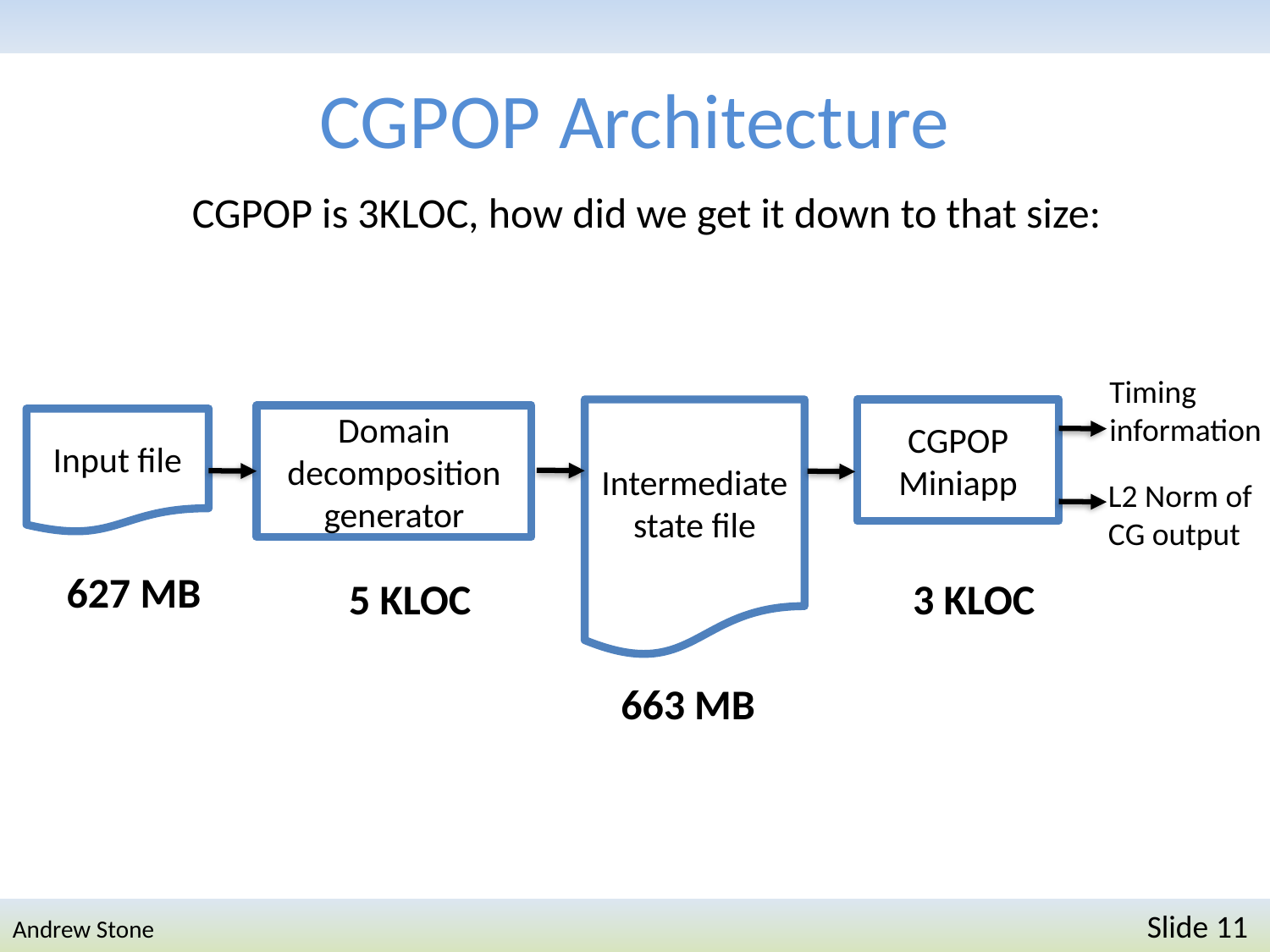

# CGPOP Architecture
CGPOP is 3KLOC, how did we get it down to that size:
Timing
information
Intermediate state file
CGPOP Miniapp
Domain decomposition generator
Input file
L2 Norm of
CG output
627 MB
5 KLOC
3 KLOC
663 MB
Andrew Stone 	Slide 11